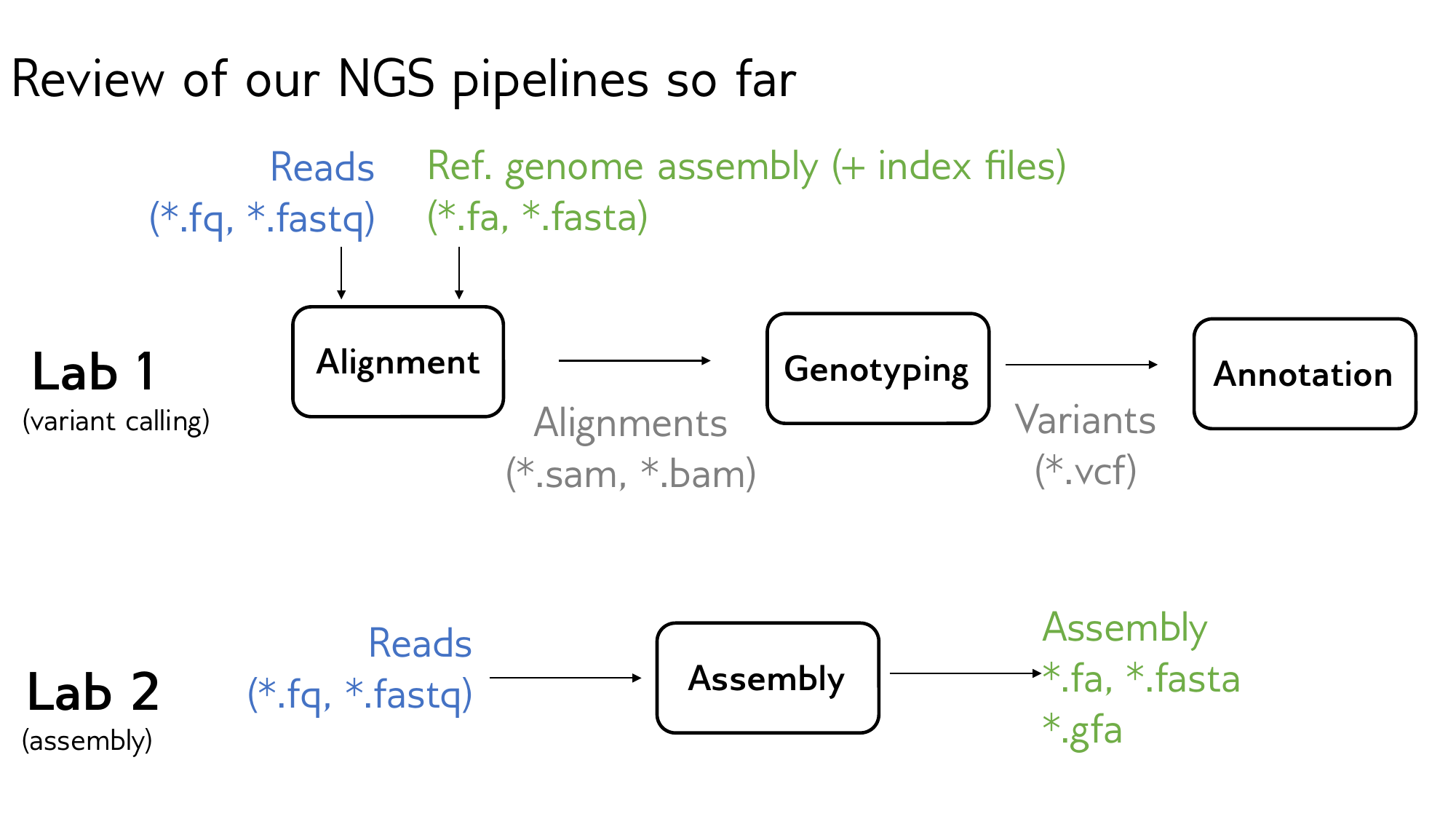

Review of our NGS pipelines so far
Ref. genome assembly (+ index files)
(*.fa, *.fasta)
Reads
(*.fq, *.fastq)

Alignment

Genotyping

Annotation
Lab 1
Variants
(*.vcf)
Alignments
(*.sam, *.bam)
(variant calling)
Assembly
*.fa, *.fasta
*.gfa
Reads
(*.fq, *.fastq)

Assembly
Lab 2
(assembly)